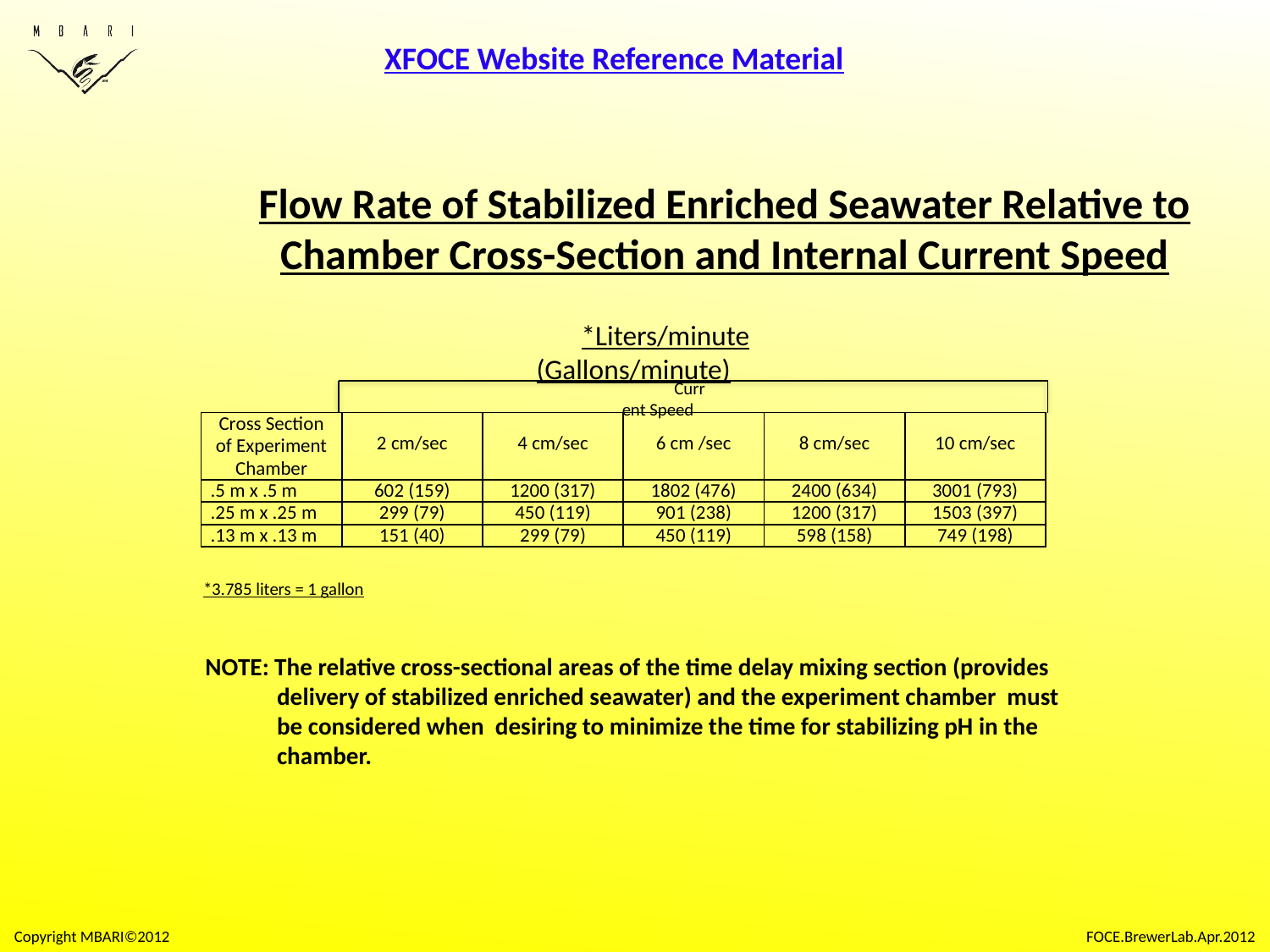

XFOCE Website Reference Material
Flow Rate of Stabilized Enriched Seawater Relative to Chamber Cross-Section and Internal Current Speed
*Liters/minute (Gallons/minute)
Current Speed
| Cross Section of Experiment Chamber | 2 cm/sec | 4 cm/sec | 6 cm /sec | 8 cm/sec | 10 cm/sec |
| --- | --- | --- | --- | --- | --- |
| .5 m x .5 m | 602 (159) | 1200 (317) | 1802 (476) | 2400 (634) | 3001 (793) |
| .25 m x .25 m | 299 (79) | 450 (119) | 901 (238) | 1200 (317) | 1503 (397) |
| .13 m x .13 m | 151 (40) | 299 (79) | 450 (119) | 598 (158) | 749 (198) |
*3.785 liters = 1 gallon
NOTE: The relative cross-sectional areas of the time delay mixing section (provides
             delivery of stabilized enriched seawater) and the experiment chamber  must
             be considered when  desiring to minimize the time for stabilizing pH in the
             chamber.